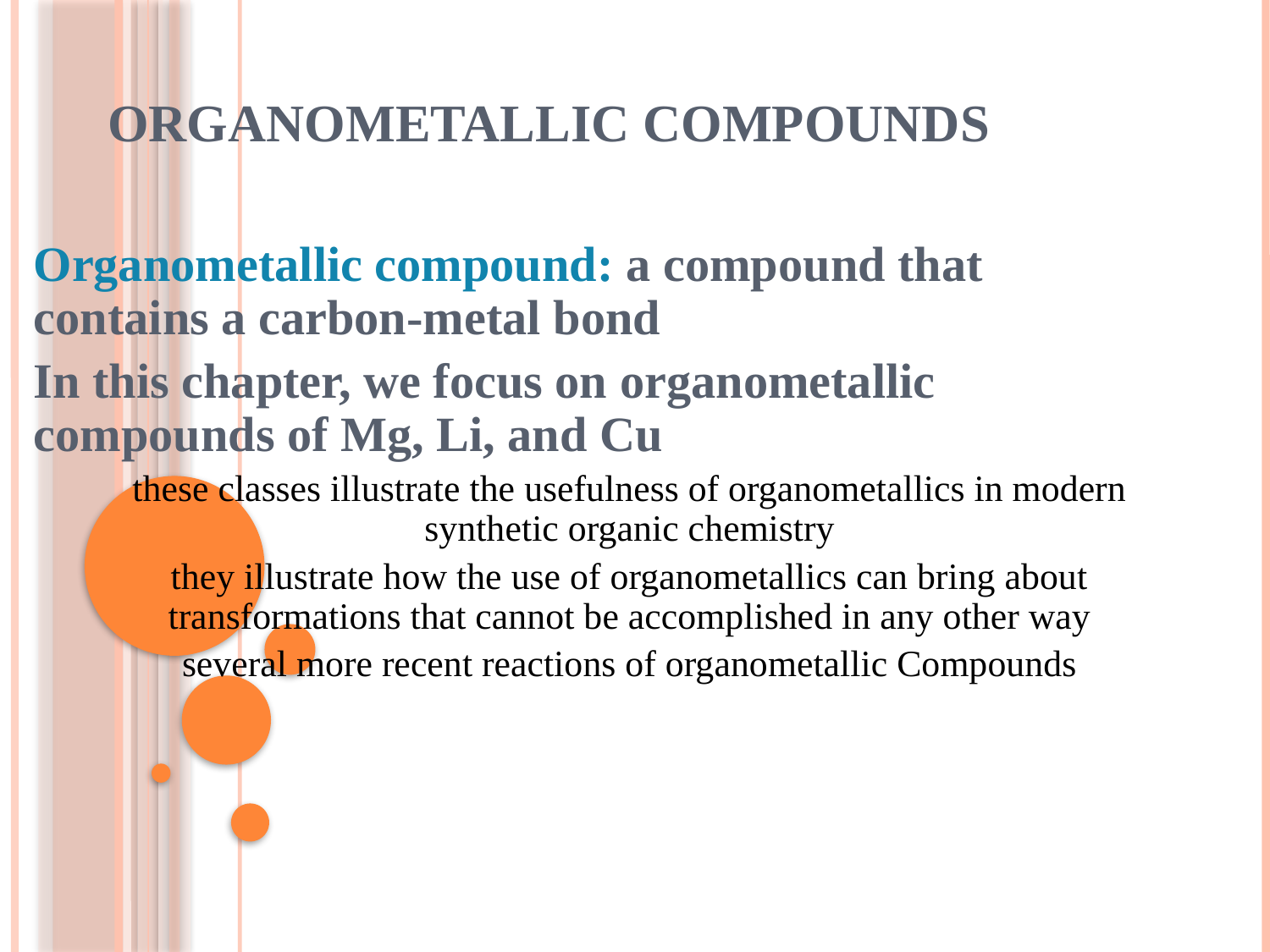

# Organometallic Compounds
Organometallic compound: a compound that contains a carbon-metal bond
In this chapter, we focus on organometallic compounds of Mg, Li, and Cu
these classes illustrate the usefulness of organometallics in modern synthetic organic chemistry
they illustrate how the use of organometallics can bring about transformations that cannot be accomplished in any other way
several more recent reactions of organometallic Compounds